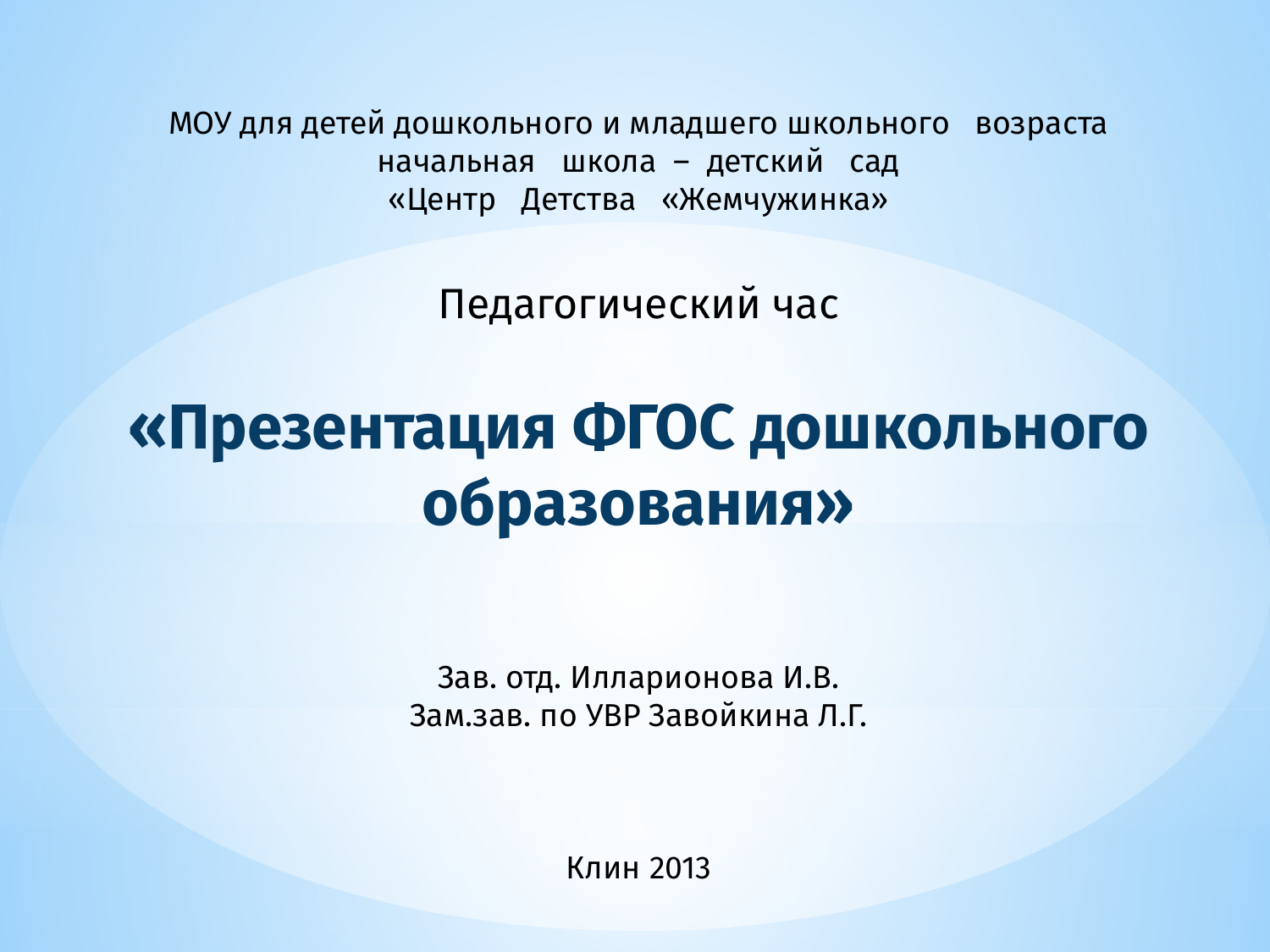

МОУ для детей дошкольного и младшего школьного   возраста начальная   школа  –  детский   сад
«Центр   Детства   «Жемчужинка»
Педагогический час
«Презентация ФГОС дошкольного образования»
Зав. отд. Илларионова И.В.
Зам.зав. по УВР Завойкина Л.Г.

Клин 2013